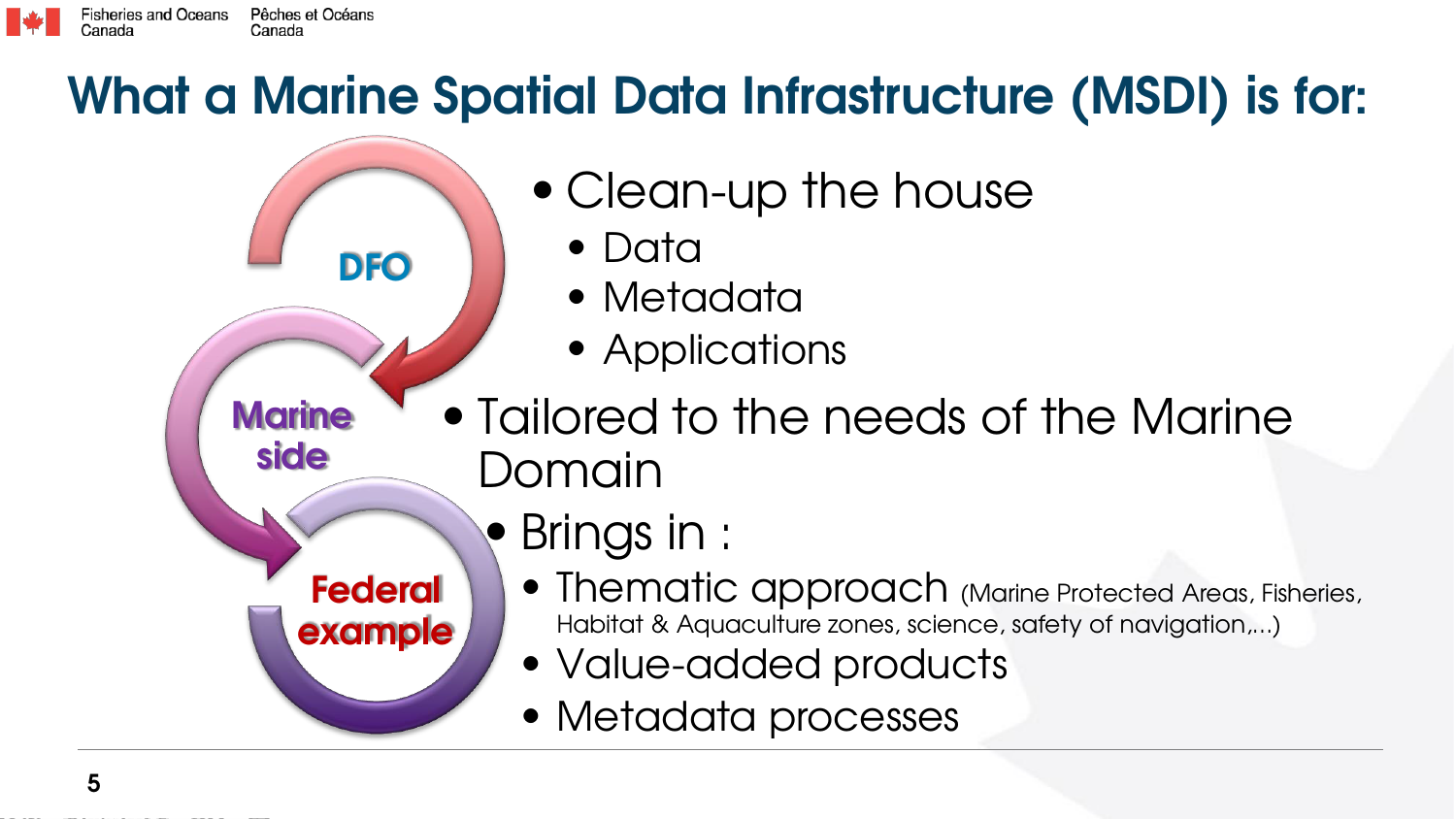

What a Marine Spatial Data Infrastructure (MSDI) is for:

Clean-up the house
Data

DFO
Metadata
Applications
Tailored to the needs of the Marine Domain
Brings in :

Marine side

Thematic approach (Marine Protected Areas, Fisheries, Habitat & Aquaculture zones, science, safety of navigation,…)
Value-added products
Metadata processes
Federal
example

5